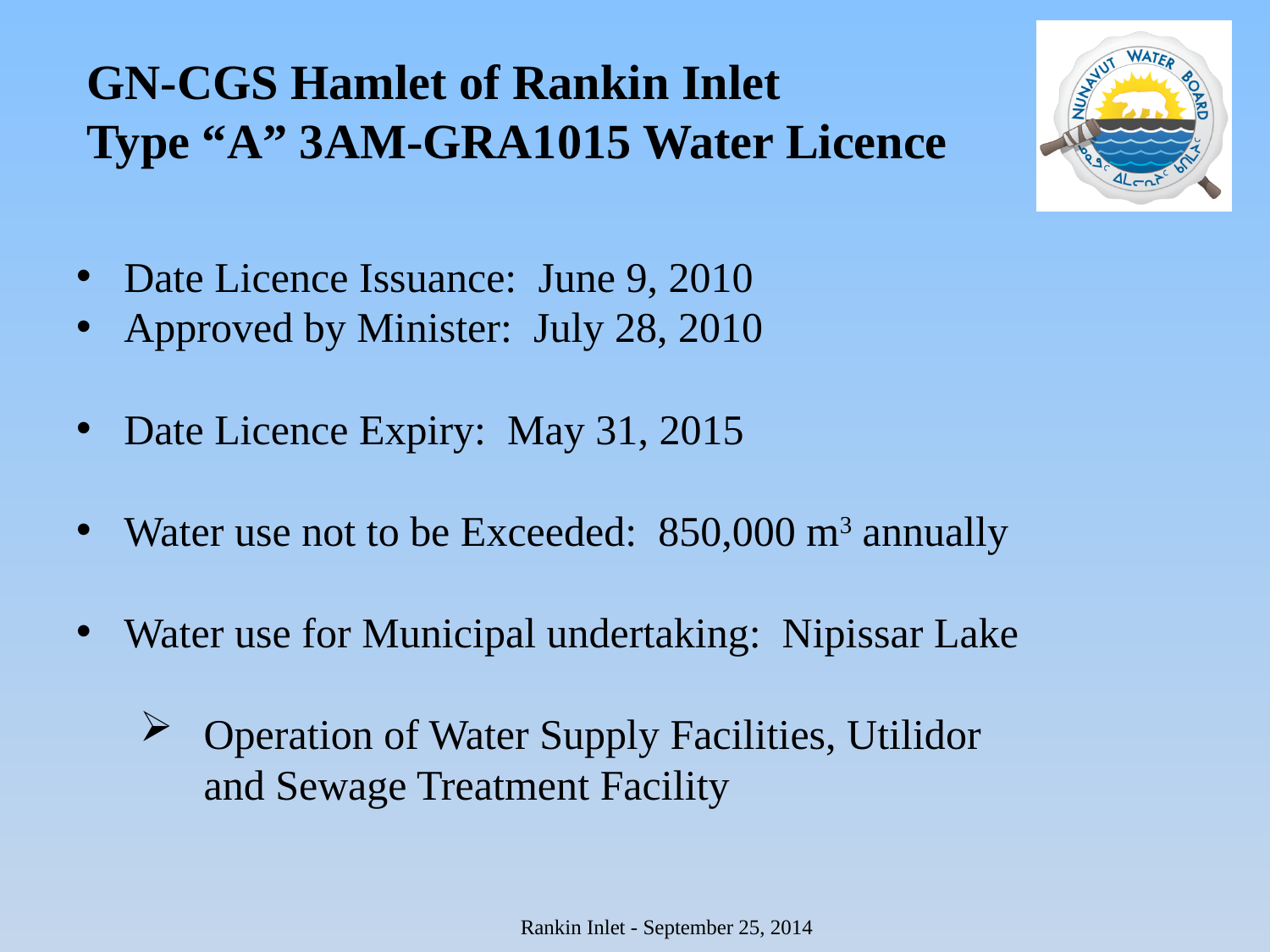

# GN-CGS Hamlet of Rankin Inlet Type “A” 3AM-GRA1015 Water Licence
Date Licence Issuance:  June 9, 2010
Approved by Minister:  July 28, 2010

Date Licence Expiry:  May 31, 2015

Water use not to be Exceeded:  850,000 m3 annually

Water use for Municipal undertaking:  Nipissar Lake

Operation of Water Supply Facilities, Utilidor and Sewage Treatment Facility

Rankin Inlet - September 25, 2014